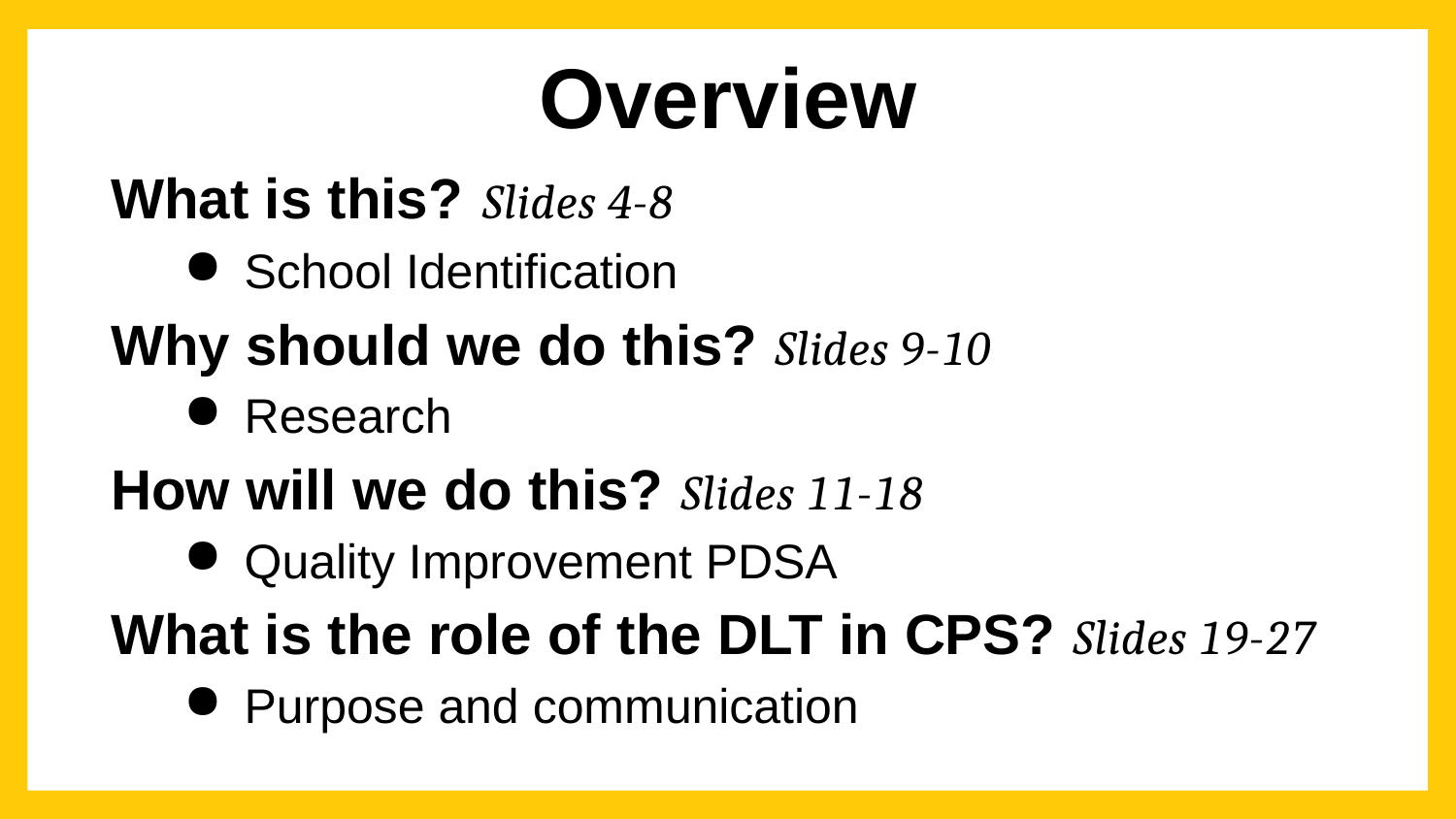

Overview

What is this? Slides 4-8
School Identification
Why should we do this? Slides 9-10
Research
How will we do this? Slides 11-18
Quality Improvement PDSA
What is the role of the DLT in CPS? Slides 19-27
Purpose and communication